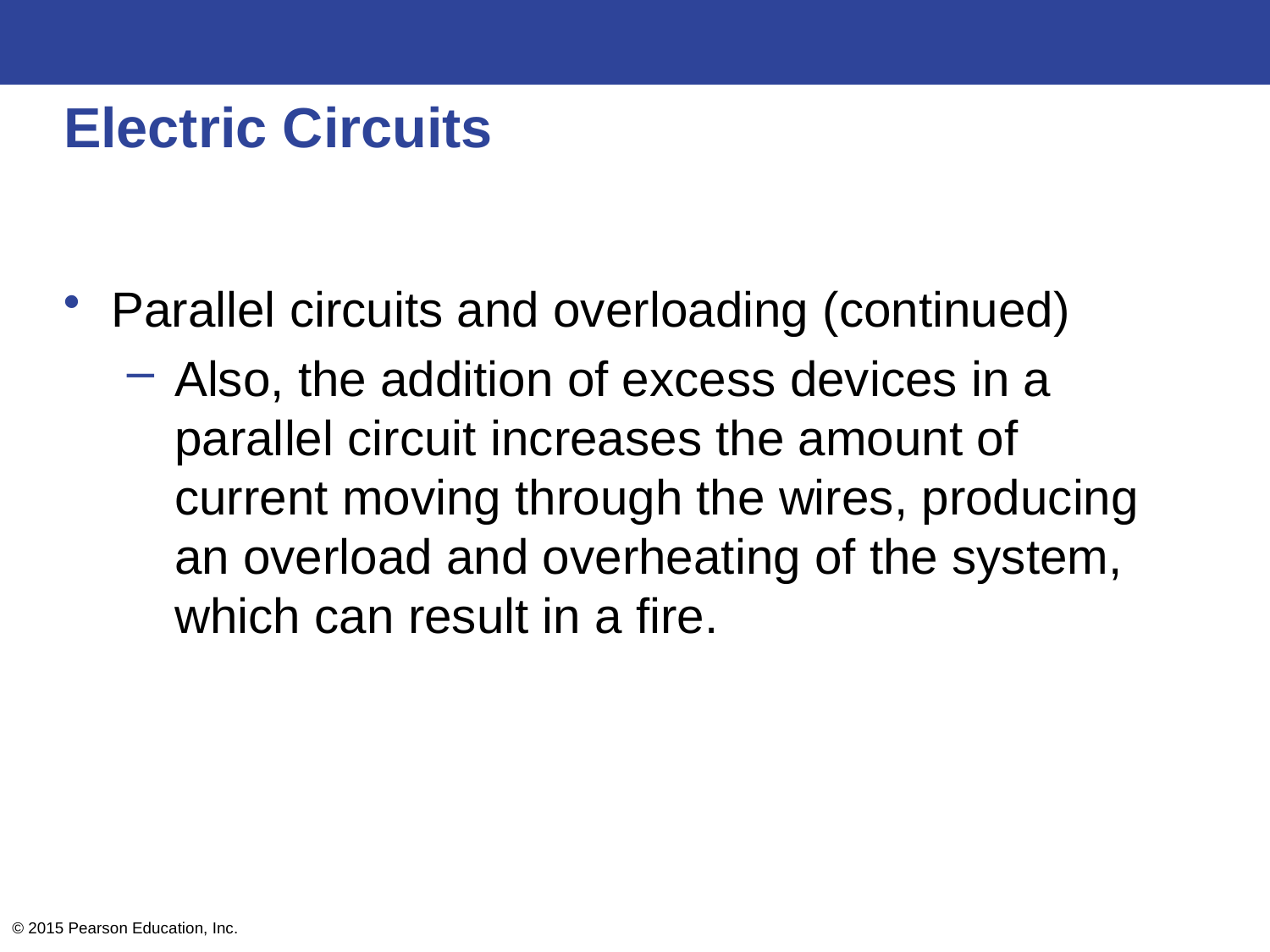

# Electric Circuits
Parallel circuits and overloading (continued)
Also, the addition of excess devices in a parallel circuit increases the amount of current moving through the wires, producing an overload and overheating of the system, which can result in a fire.
© 2015 Pearson Education, Inc.